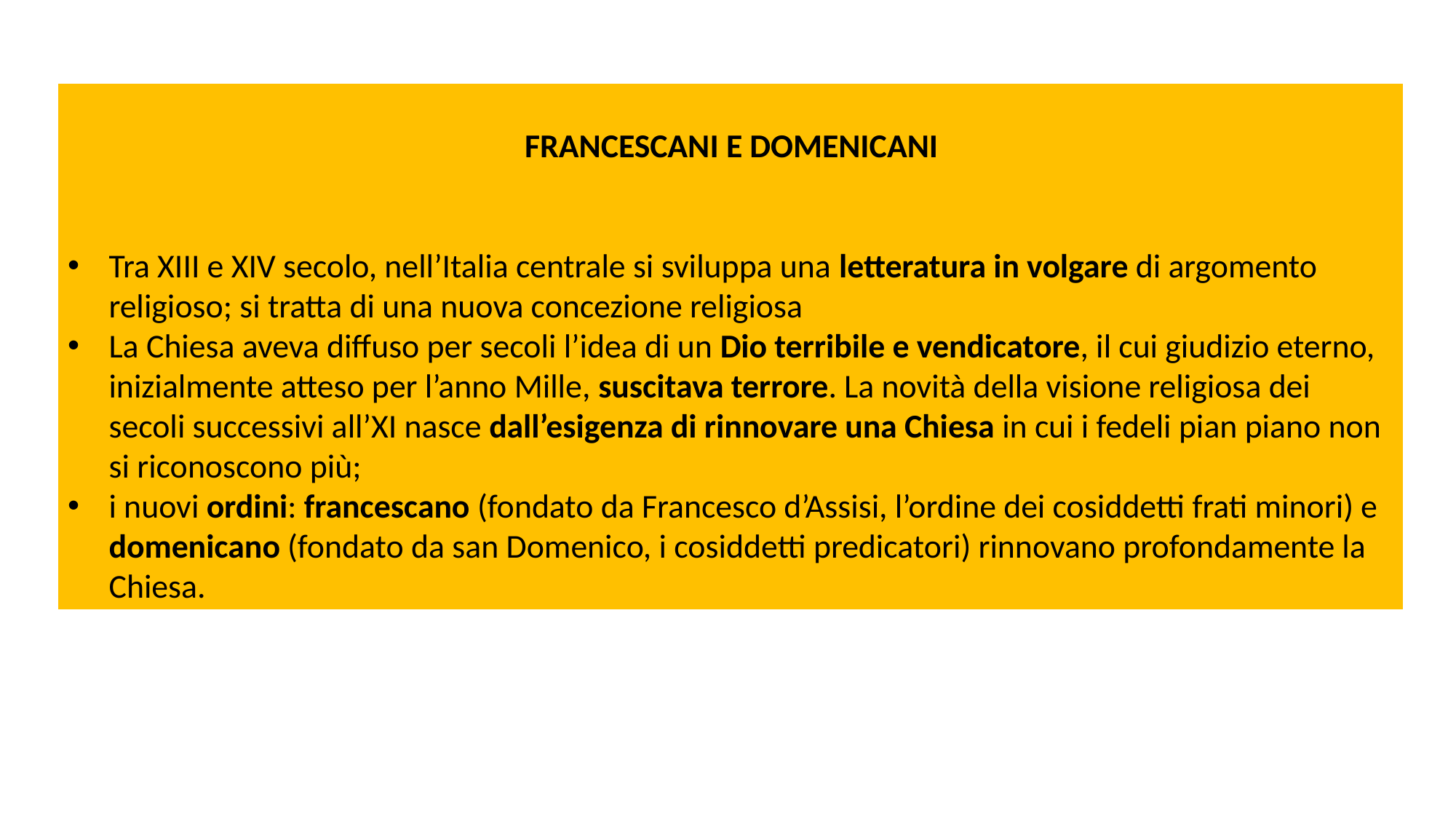

FRANCESCANI E DOMENICANI

Tra XIII e XIV secolo, nell’Italia centrale si sviluppa una letteratura in volgare di argomento religioso; si tratta di una nuova concezione religiosa
La Chiesa aveva diffuso per secoli l’idea di un Dio terribile e vendicatore, il cui giudizio eterno, inizialmente atteso per l’anno Mille, suscitava terrore. La novità della visione religiosa dei secoli successivi all’XI nasce dall’esigenza di rinnovare una Chiesa in cui i fedeli pian piano non si riconoscono più;
i nuovi ordini: francescano (fondato da Francesco d’Assisi, l’ordine dei cosiddetti frati minori) e domenicano (fondato da san Domenico, i cosiddetti predicatori) rinnovano profondamente la Chiesa.